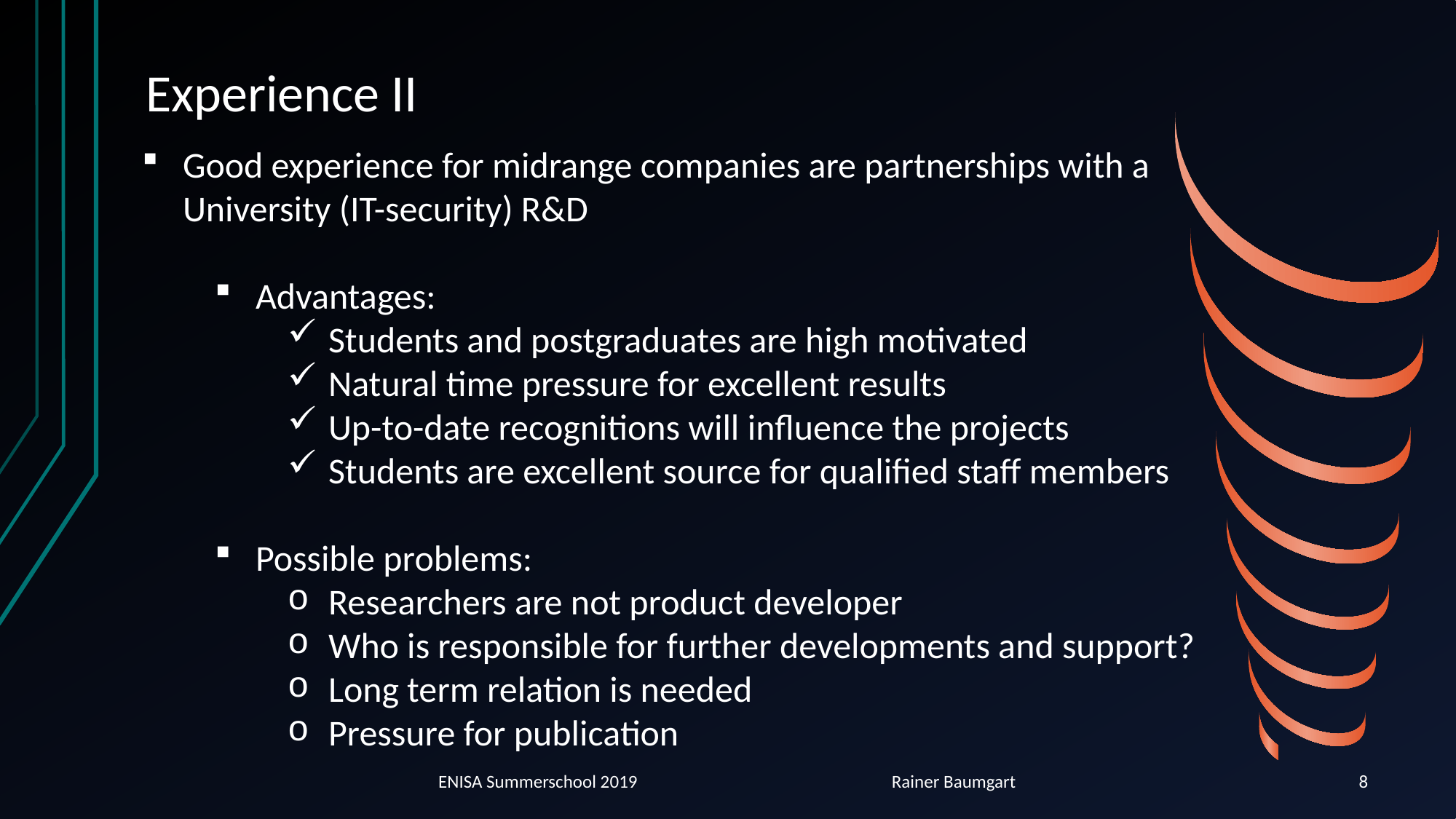

# Experience II

Good experience for midrange companies are partnerships with a University (IT-security) R&D

Advantages:
Students and postgraduates are high motivated
Natural time pressure for excellent results
Up-to-date recognitions will influence the projects
Students are excellent source for qualified staff members

Possible problems:
Researchers are not product developer
Who is responsible for further developments and support?
Long term relation is needed
Pressure for publication

ENISA Summerschool 2019                                                             Rainer Baumgart
8